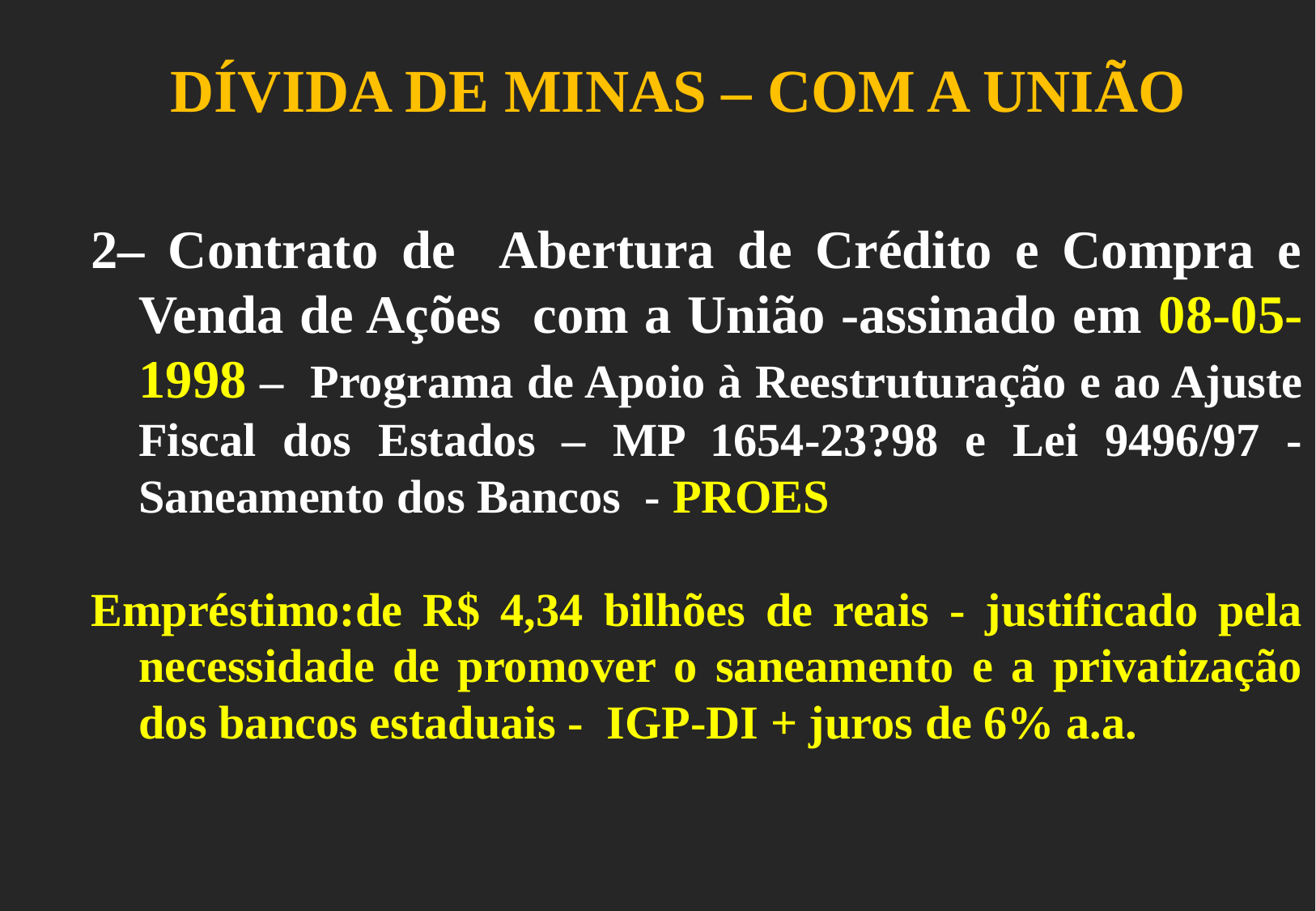

DÍVIDA DE MINAS – COM A UNIÃO

2– Contrato de  Abertura de Crédito e Compra e Venda de Ações  com a União -assinado em 08-05-1998 –  Programa de Apoio à Reestruturação e ao Ajuste Fiscal dos Estados – MP 1654-23?98 e Lei 9496/97 - Saneamento dos Bancos  - PROES

Empréstimo:de R$ 4,34 bilhões de reais - justificado pela necessidade de promover o saneamento e a privatização dos bancos estaduais -  IGP-DI + juros de 6% a.a.